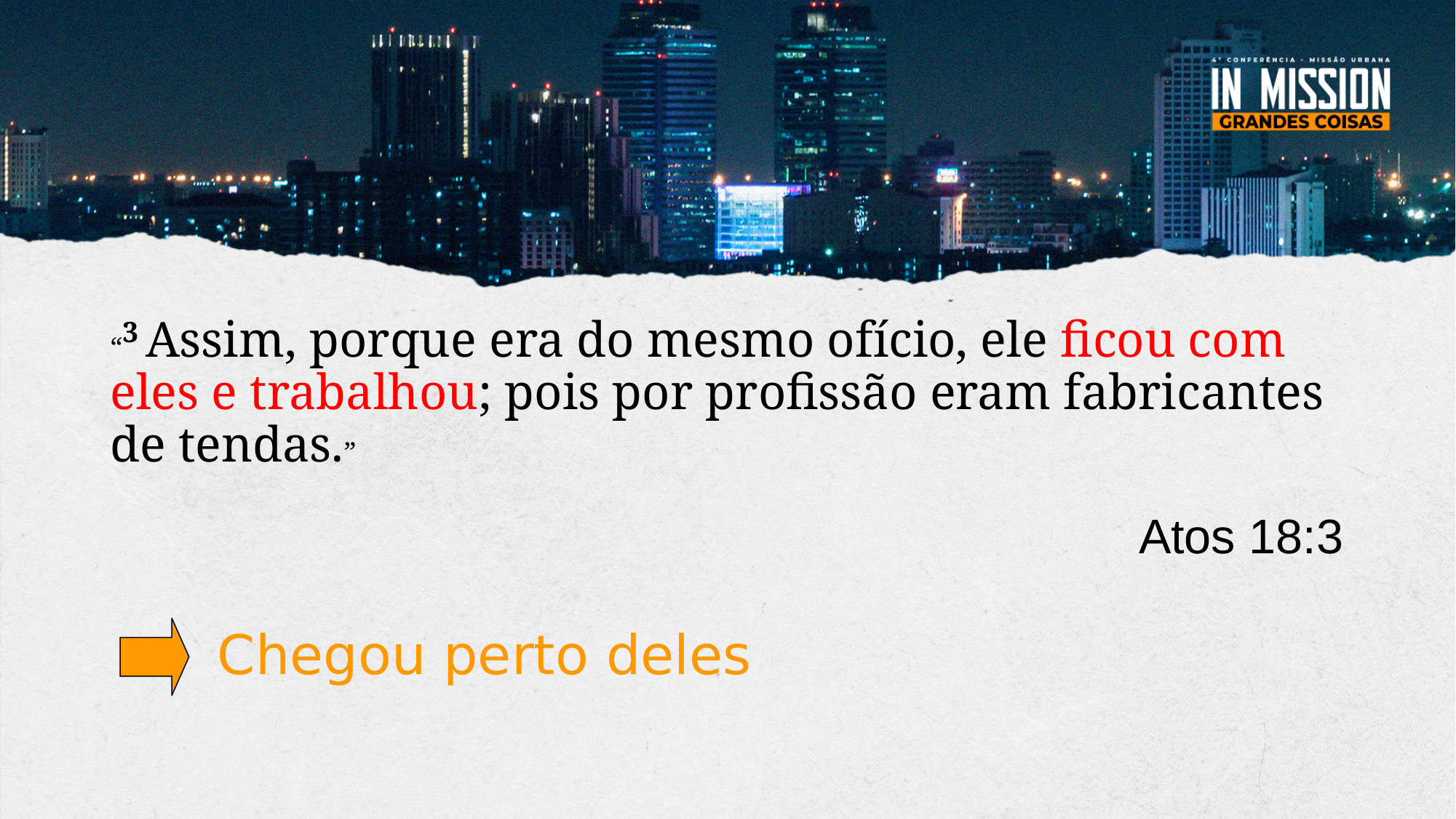

# “3 Assim, porque era do mesmo ofício, ele ficou com eles e trabalhou; pois por profissão eram fabricantes de tendas.”
Atos 18:3
Chegou perto deles